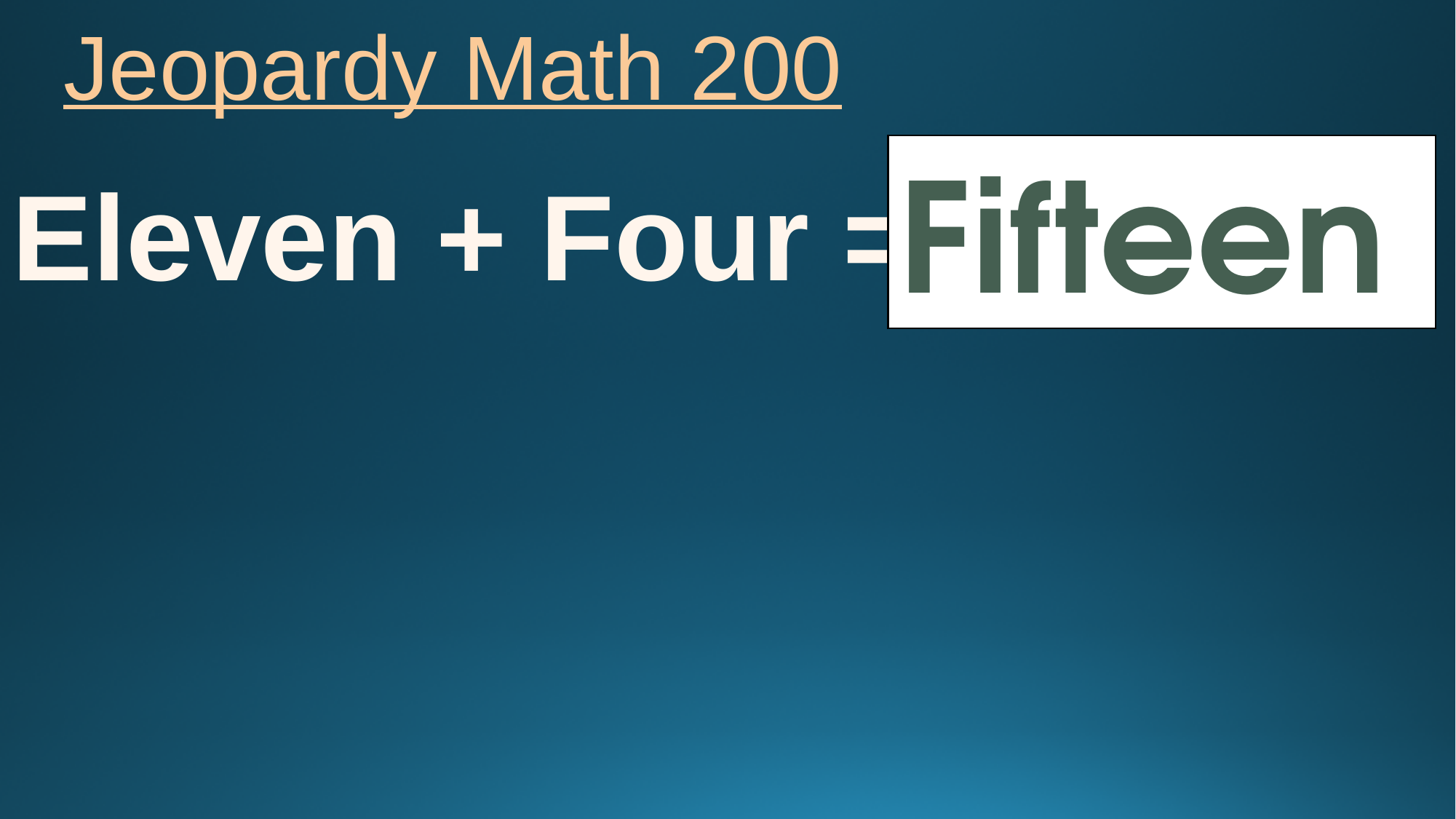

# Jeopardy Math 200
Fifteen
Eleven + Four =